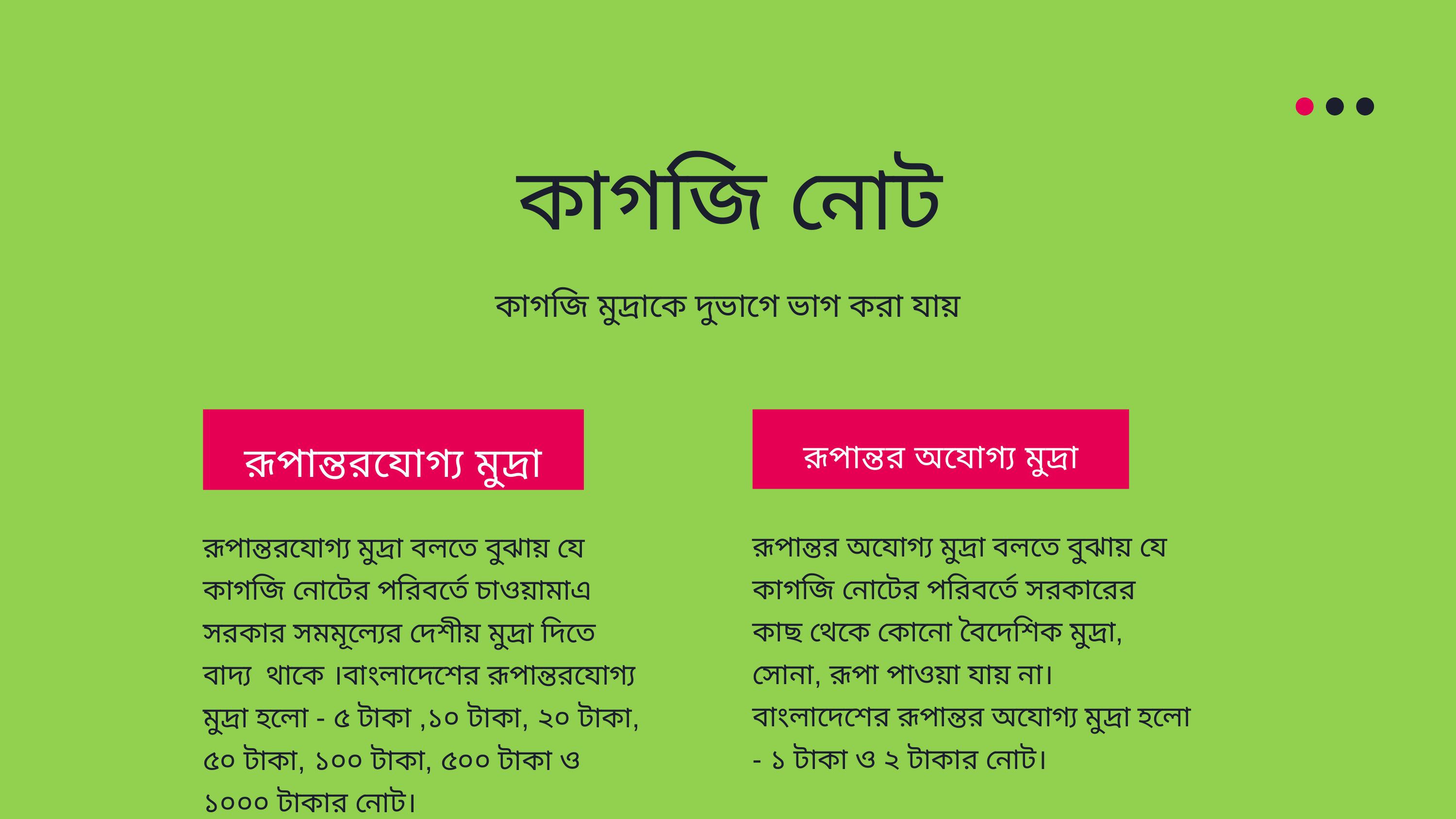

কাগজি নোট
কাগজি মুদ্রাকে দুভাগে ভাগ করা যায়

রূপান্তরযোগ্য মুদ্রা
রূপান্তরযোগ্য মুদ্রা বলতে বুঝায় যে কাগজি নোটের পরিবর্তে চাওয়ামাএ সরকার সমমূল্যের দেশীয় মুদ্রা দিতে বাদ্য  থাকে ।বাংলাদেশের রূপান্তরযোগ্য মুদ্রা হলো - ৫ টাকা ,১০ টাকা, ২০ টাকা, ৫০ টাকা, ১০০ টাকা, ৫০০ টাকা ও ১০০০ টাকার নোট।

রূপান্তর অযোগ্য মুদ্রা
রূপান্তর অযোগ্য মুদ্রা বলতে বুঝায় যে কাগজি নোটের পরিবর্তে সরকারের কাছ থেকে কোনো বৈদেশিক মুদ্রা, সোনা, রূপা পাওয়া যায় না।
বাংলাদেশের রূপান্তর অযোগ্য মুদ্রা হলো - ১ টাকা ও ২ টাকার নোট।